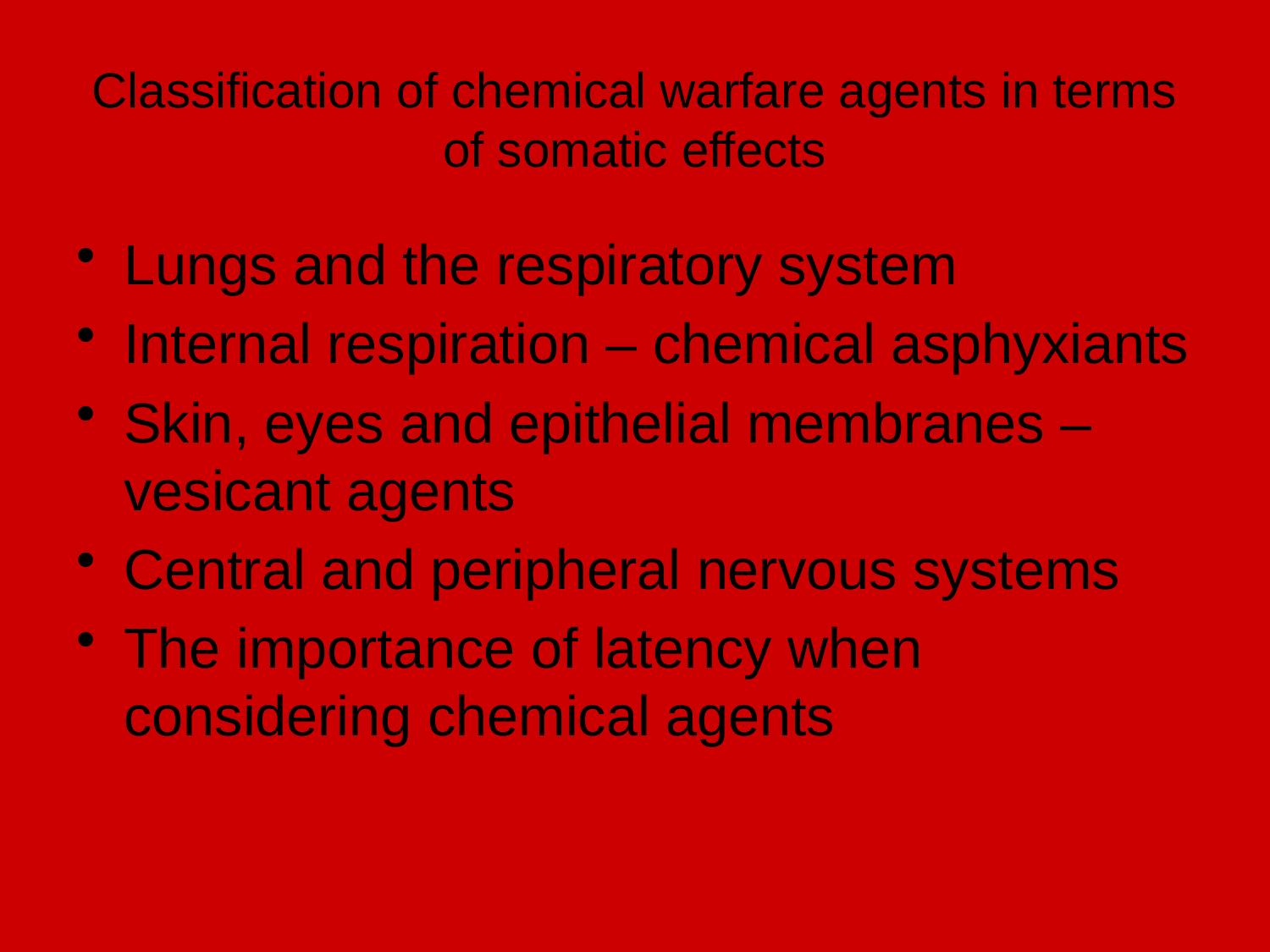

# Classification of chemical warfare agents in terms of somatic effects
Lungs and the respiratory system
Internal respiration – chemical asphyxiants
Skin, eyes and epithelial membranes – vesicant agents
Central and peripheral nervous systems
The importance of latency when considering chemical agents